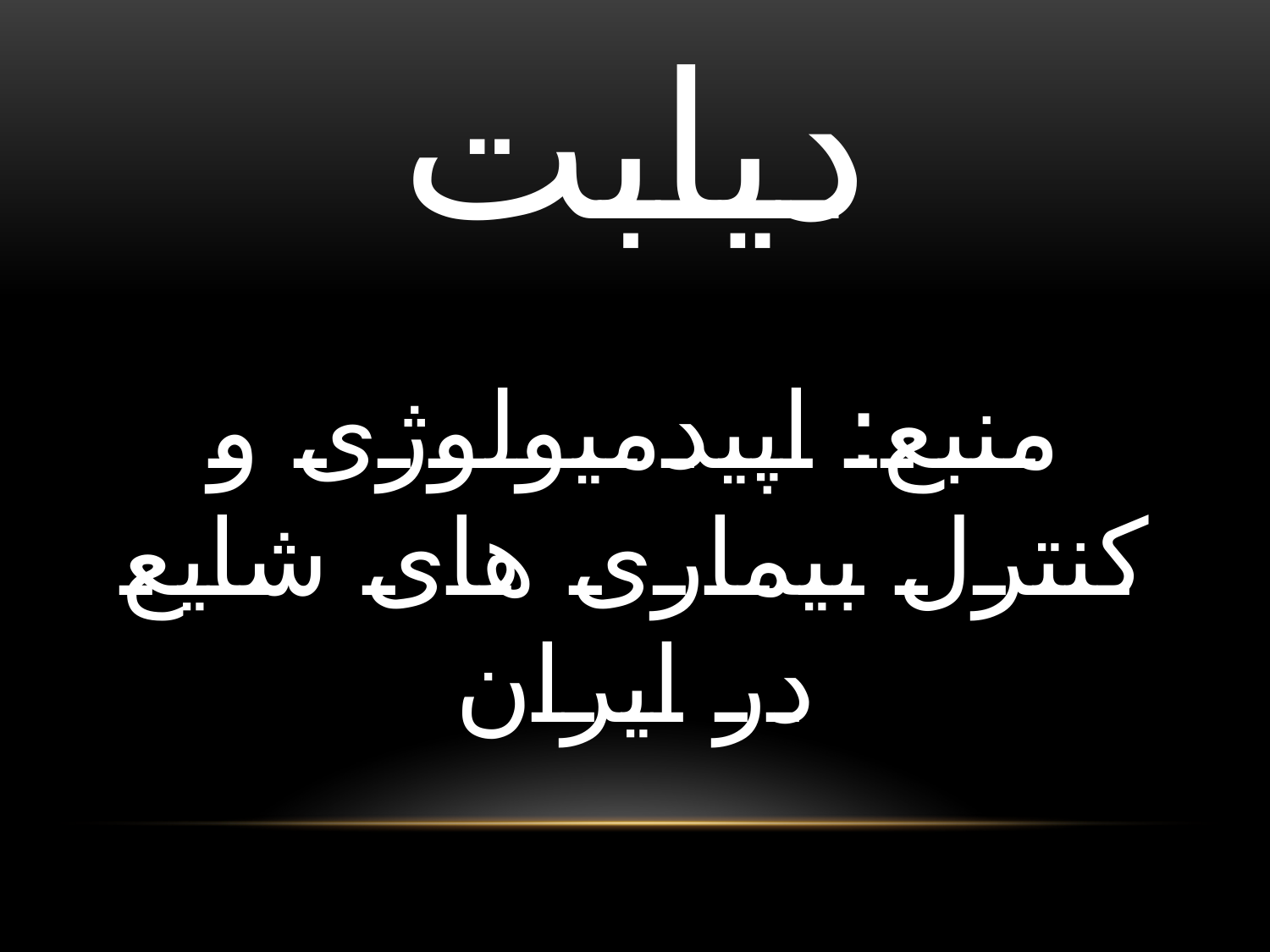

# دیابت
منبع: اپیدمیولوژی و کنترل بیماری های شایع در ایران